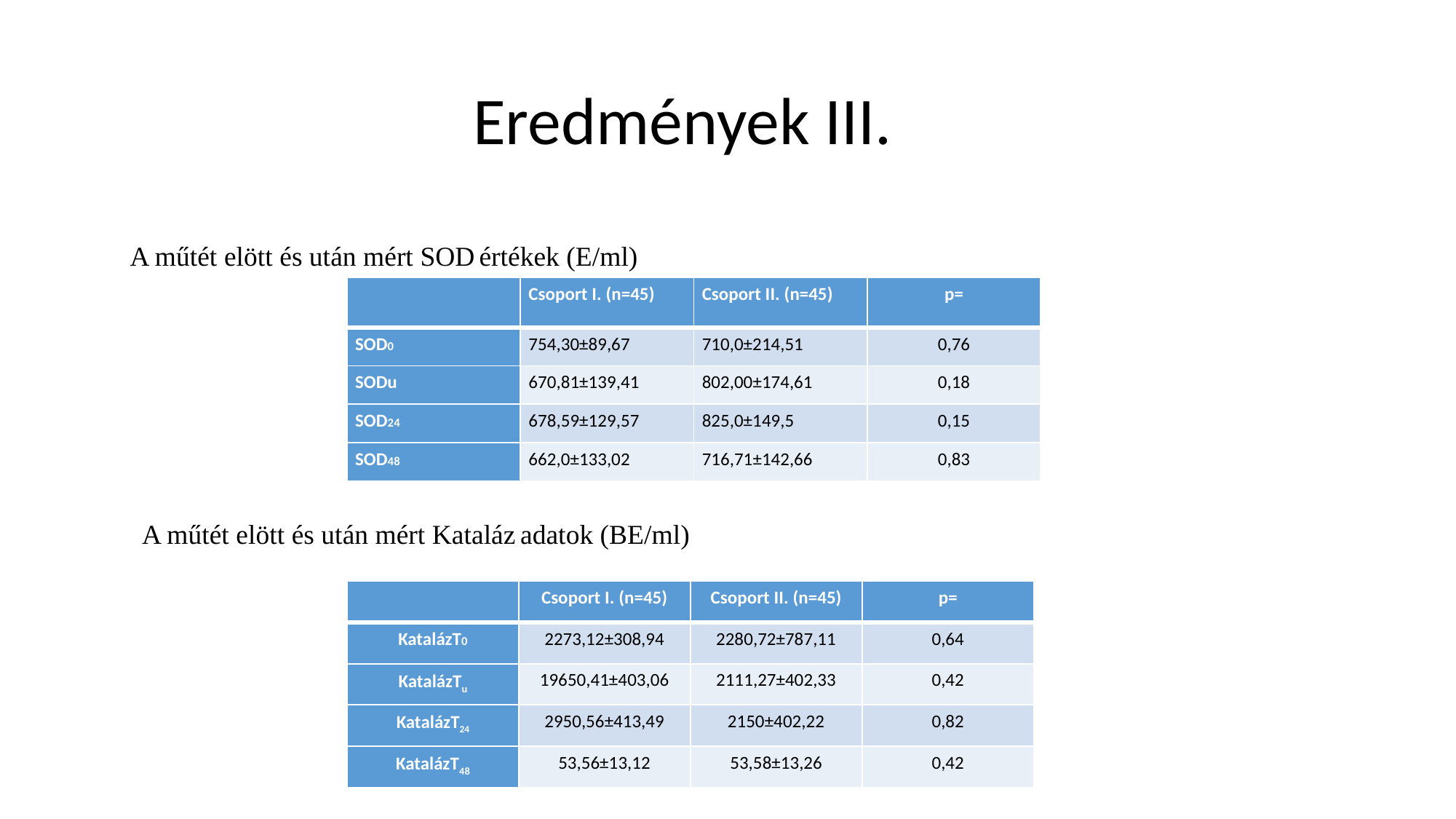

# Eredmények III.
A műtét elött és után mért SOD értékek (E/ml)
|  | Csoport I. (n=45) | Csoport II. (n=45) | p= |
| --- | --- | --- | --- |
| SOD0 | 754,30±89,67 | 710,0±214,51 | 0,76 |
| SODu | 670,81±139,41 | 802,00±174,61 | 0,18 |
| SOD24 | 678,59±129,57 | 825,0±149,5 | 0,15 |
| SOD48 | 662,0±133,02 | 716,71±142,66 | 0,83 |
A műtét elött és után mért Kataláz adatok (BE/ml)

|  | Csoport I. (n=45) | Csoport II. (n=45) | p= |
| --- | --- | --- | --- |
| KatalázT0 | 2273,12±308,94 | 2280,72±787,11 | 0,64 |
| KatalázTu | 19650,41±403,06 | 2111,27±402,33 | 0,42 |
| KatalázT24 | 2950,56±413,49 | 2150±402,22 | 0,82 |
| KatalázT48 | 53,56±13,12 | 53,58±13,26 | 0,42 |